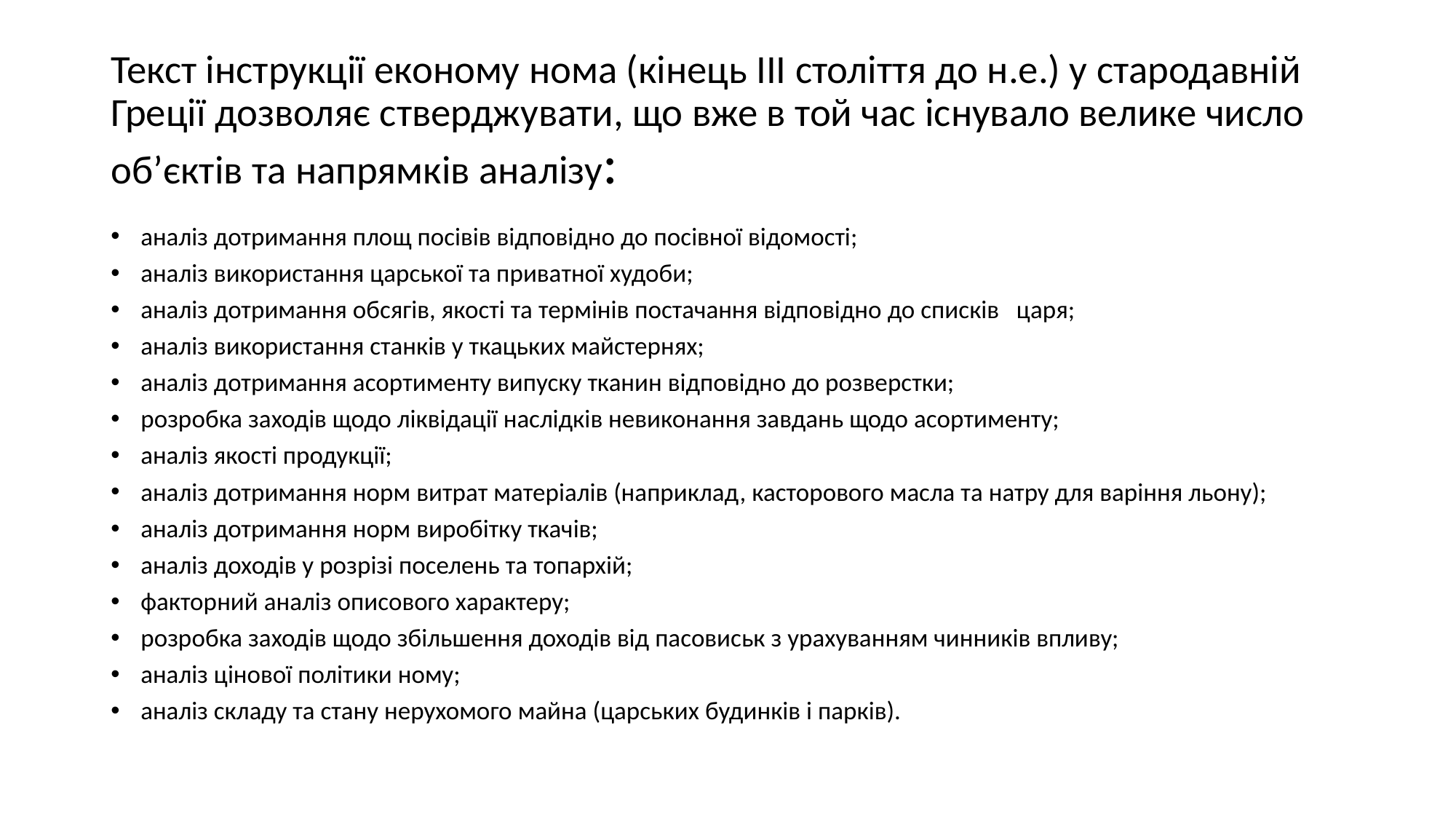

# Текст інструкції економу нома (кінець ІІІ століття до н.е.) у стародавній Греції дозволяє стверджувати, що вже в той час існувало велике число об’єктів та напрямків аналізу:
аналіз дотримання площ посівів відповідно до посівної відомості;
аналіз використання царської та приватної худоби;
аналіз дотримання обсягів, якості та термінів постачання відповідно до списків   царя;
аналіз використання станків у ткацьких майстернях;
аналіз дотримання асортименту випуску тканин відповідно до розверстки;
розробка заходів щодо ліквідації наслідків невиконання завдань щодо асортименту;
аналіз якості продукції;
аналіз дотримання норм витрат матеріалів (наприклад, касторового масла та натру для варіння льону);
аналіз дотримання норм виробітку ткачів;
аналіз доходів у розрізі поселень та топархій;
факторний аналіз описового характеру;
розробка заходів щодо збільшення доходів від пасовиськ з урахуванням чинників впливу;
аналіз цінової політики ному;
аналіз складу та стану нерухомого майна (царських будинків і парків).